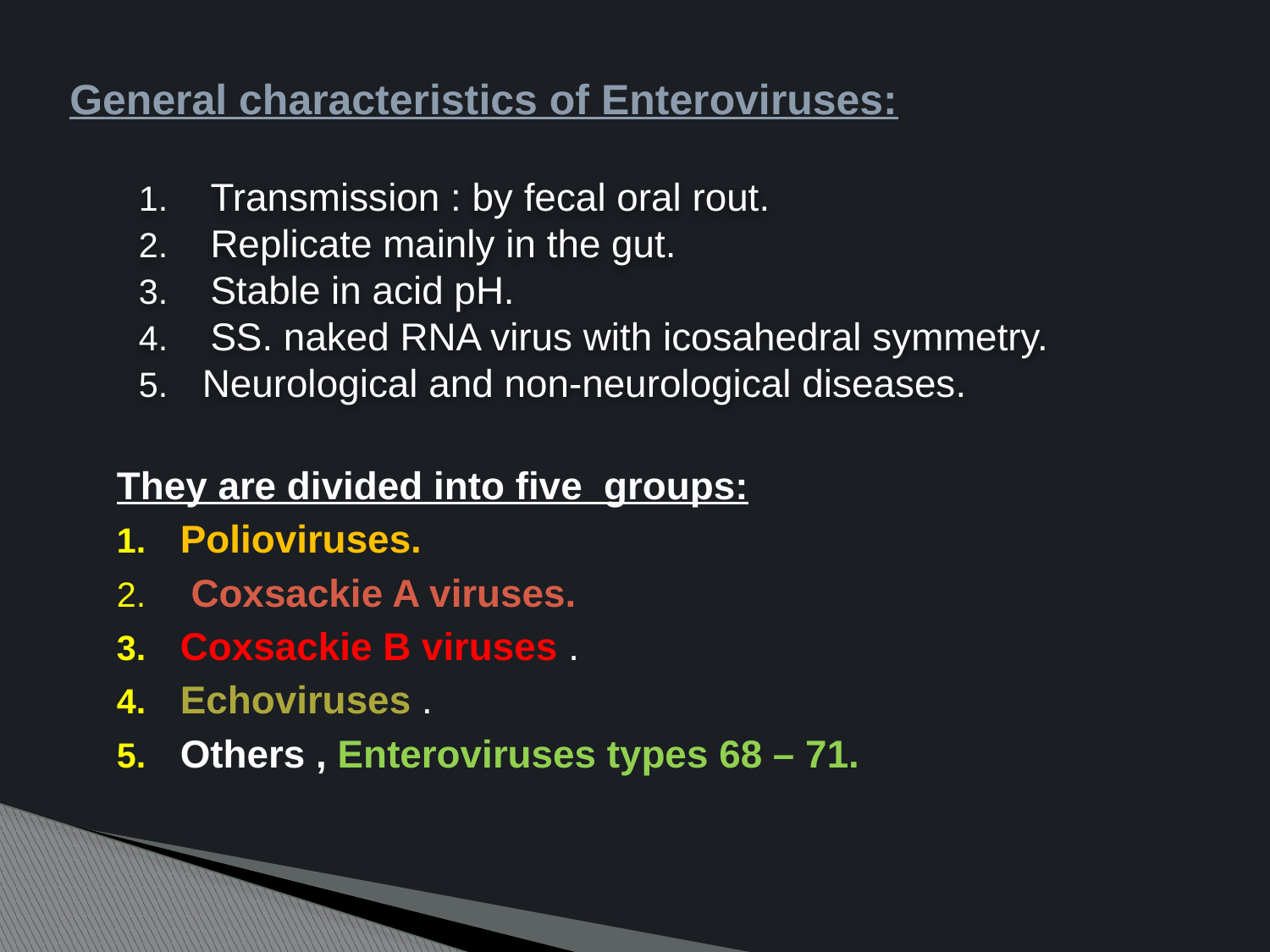

General characteristics of Enteroviruses:
Transmission : by fecal oral rout.
Replicate mainly in the gut.
Stable in acid pH.
SS. naked RNA virus with icosahedral symmetry.
Neurological and non-neurological diseases.
They are divided into five  groups:
Polioviruses.
 Coxsackie A viruses.
Coxsackie B viruses .
Echoviruses .
Others , Enteroviruses types 68 – 71.